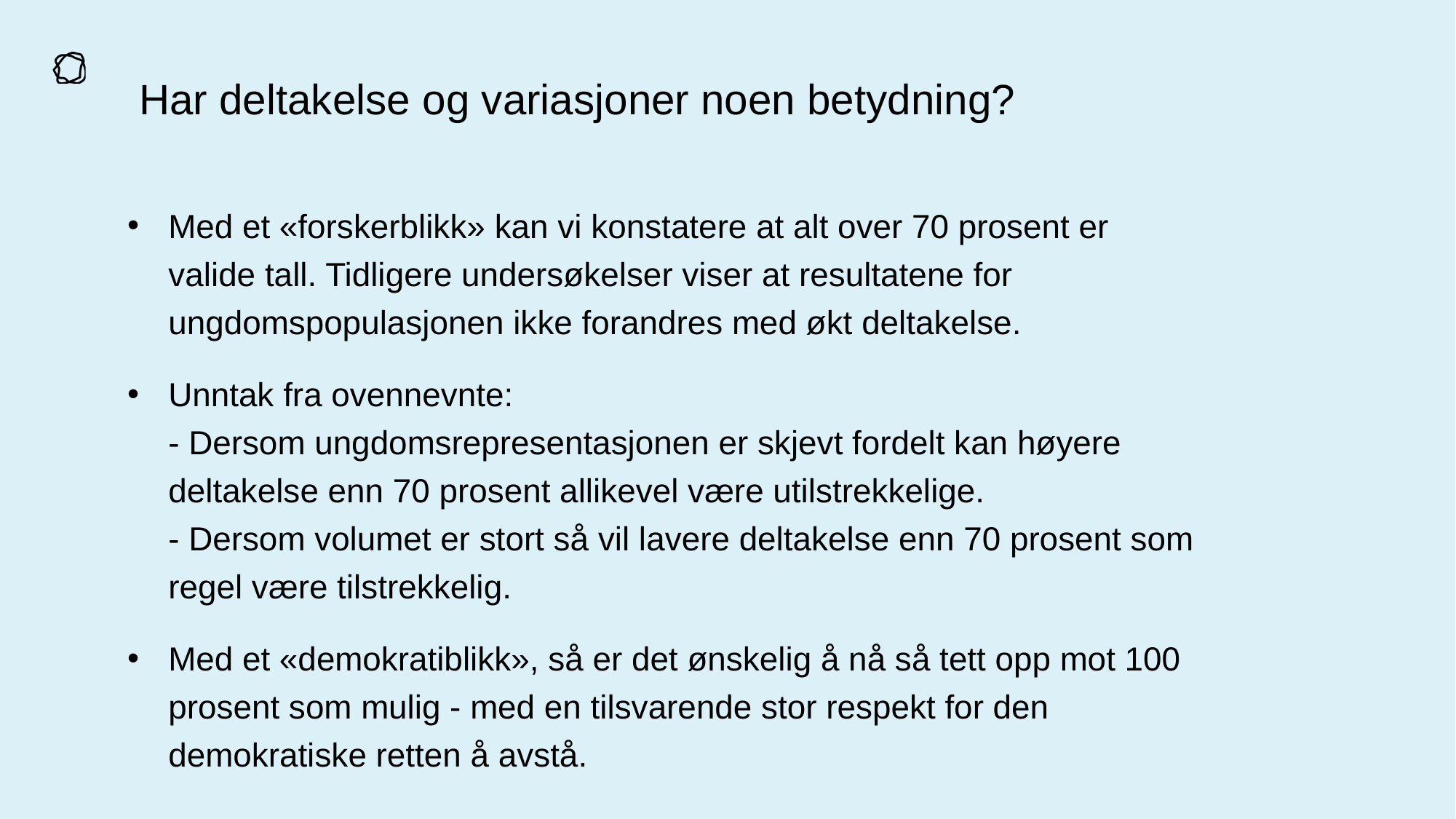

# Har deltakelse og variasjoner noen betydning?
Med et «forskerblikk» kan vi konstatere at alt over 70 prosent er valide tall. Tidligere undersøkelser viser at resultatene for ungdomspopulasjonen ikke forandres med økt deltakelse.
Unntak fra ovennevnte:
- Dersom ungdomsrepresentasjonen er skjevt fordelt kan høyere deltakelse enn 70 prosent allikevel være utilstrekkelige.
- Dersom volumet er stort så vil lavere deltakelse enn 70 prosent som regel være tilstrekkelig.
Med et «demokratiblikk», så er det ønskelig å nå så tett opp mot 100 prosent som mulig - med en tilsvarende stor respekt for den demokratiske retten å avstå.